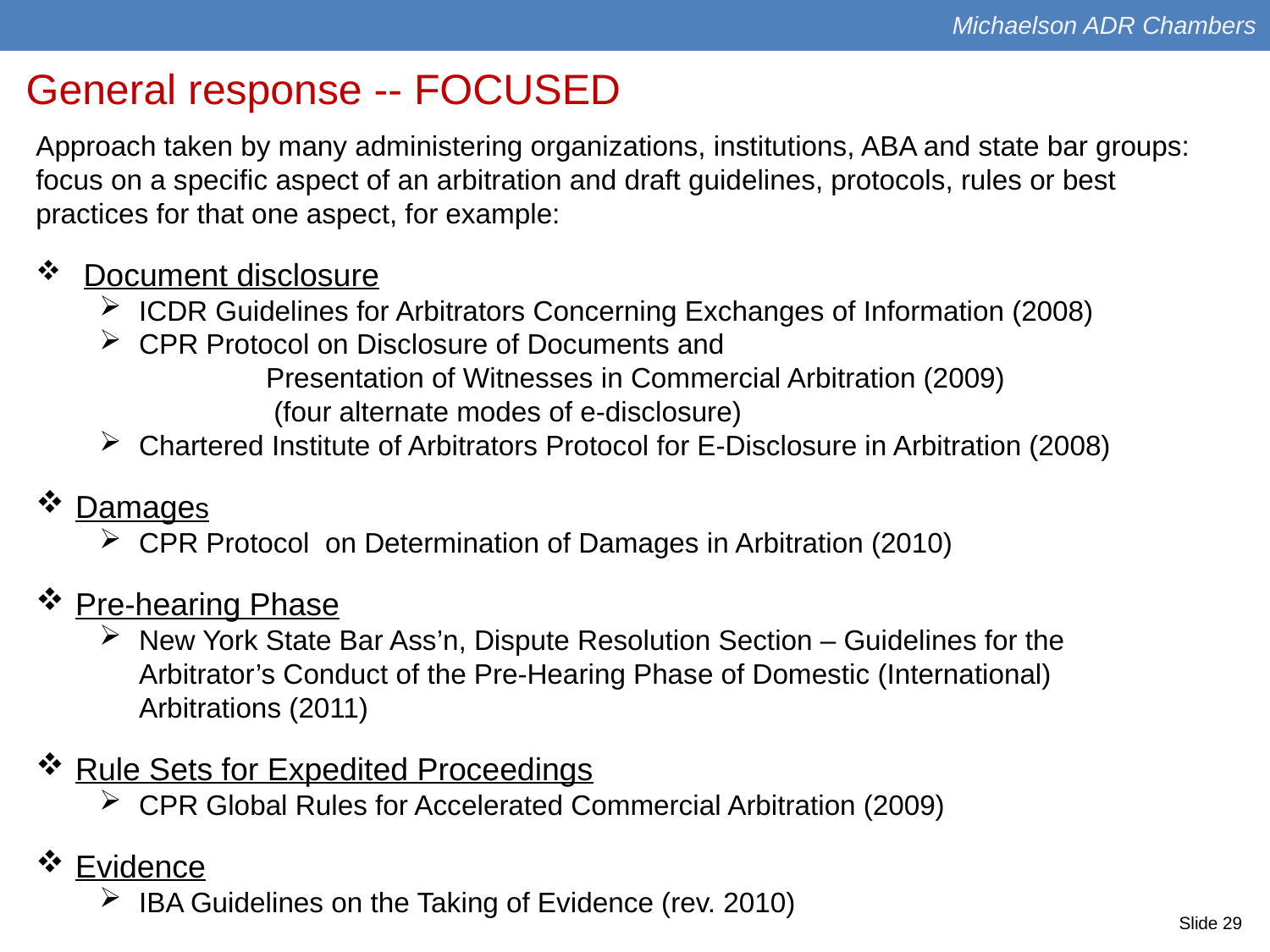

Michaelson ADR Chambers
General response -- FOCUSED
Approach taken by many administering organizations, institutions, ABA and state bar groups: focus on a specific aspect of an arbitration and draft guidelines, protocols, rules or best practices for that one aspect, for example:

 Document disclosure
ICDR Guidelines for Arbitrators Concerning Exchanges of Information (2008)
CPR Protocol on Disclosure of Documents and
	Presentation of Witnesses in Commercial Arbitration (2009)
	 (four alternate modes of e-disclosure)
Chartered Institute of Arbitrators Protocol for E-Disclosure in Arbitration (2008)

Damages
CPR Protocol  on Determination of Damages in Arbitration (2010)

Pre-hearing Phase
New York State Bar Ass’n, Dispute Resolution Section – Guidelines for the
Arbitrator’s Conduct of the Pre-Hearing Phase of Domestic (International)
Arbitrations (2011)

Rule Sets for Expedited Proceedings
CPR Global Rules for Accelerated Commercial Arbitration (2009)

Evidence
IBA Guidelines on the Taking of Evidence (rev. 2010)
Slide 29